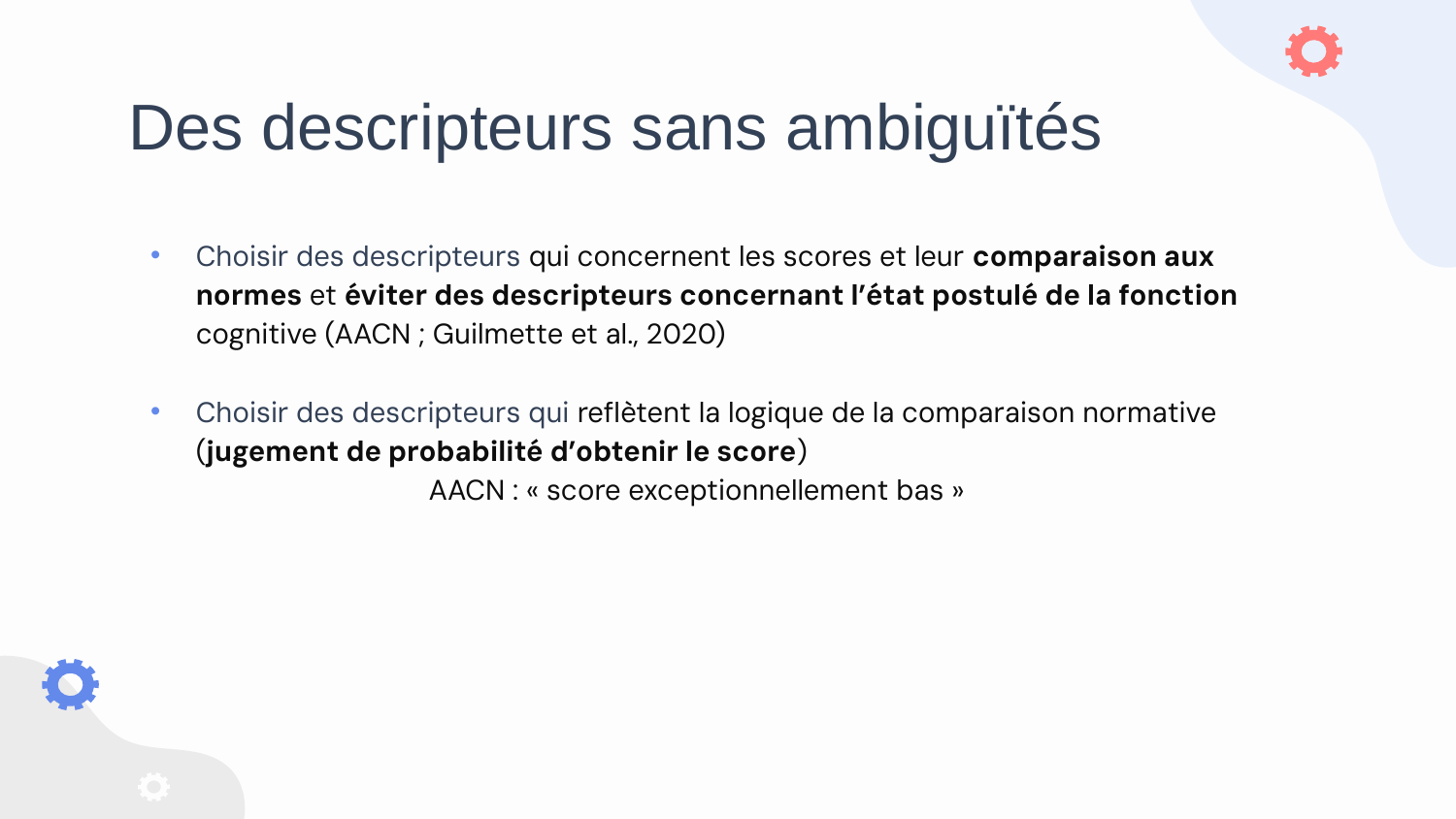

# Des descripteurs sans ambiguïtés
Choisir des descripteurs qui concernent les scores et leur comparaison aux normes et éviter des descripteurs concernant l’état postulé de la fonction cognitive (AACN ; Guilmette et al., 2020)

Choisir des descripteurs qui reflètent la logique de la comparaison normative (jugement de probabilité d’obtenir le score)
                                     AACN : « score exceptionnellement bas »